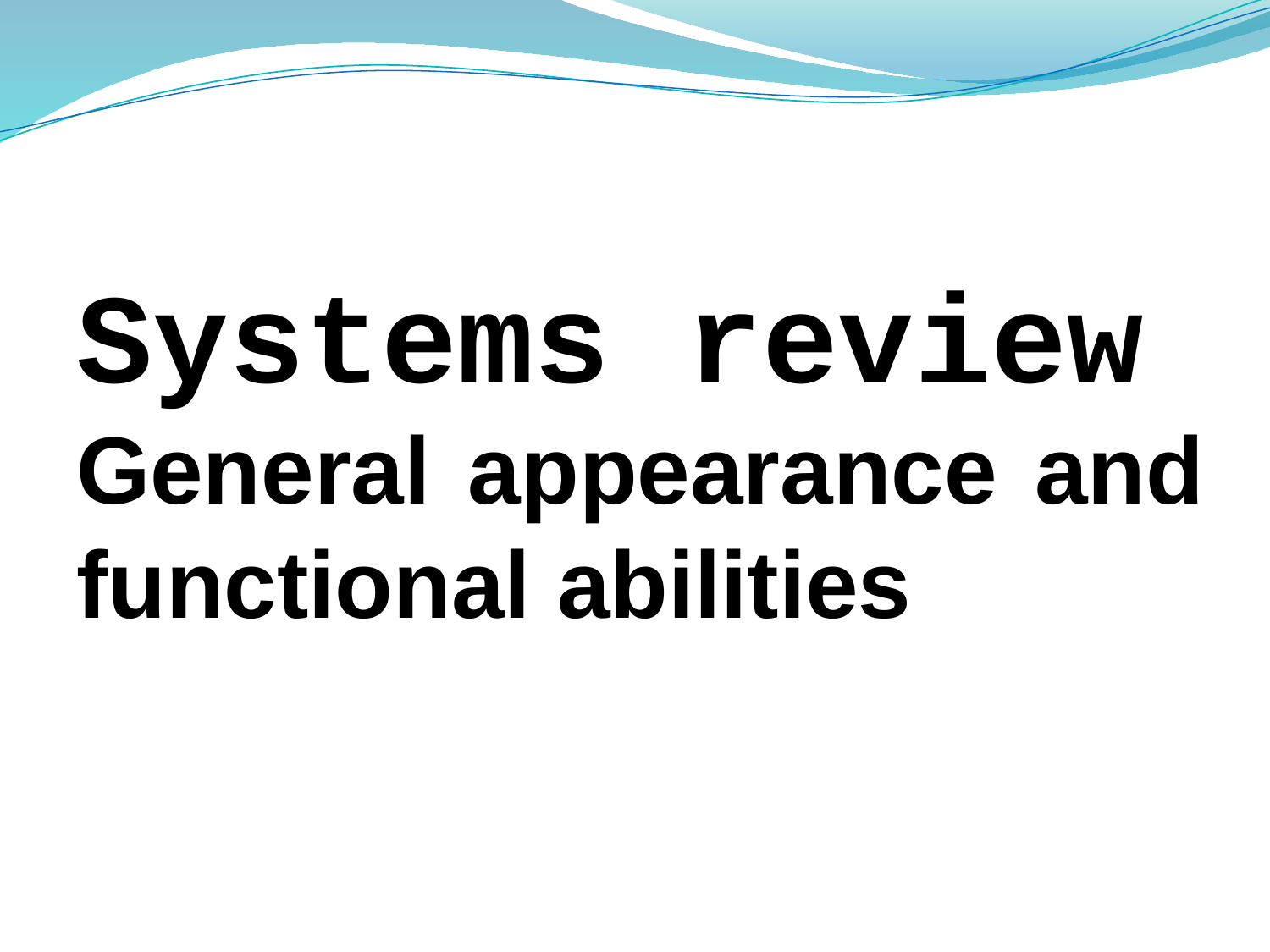

Systems review
General appearance and functional abilities